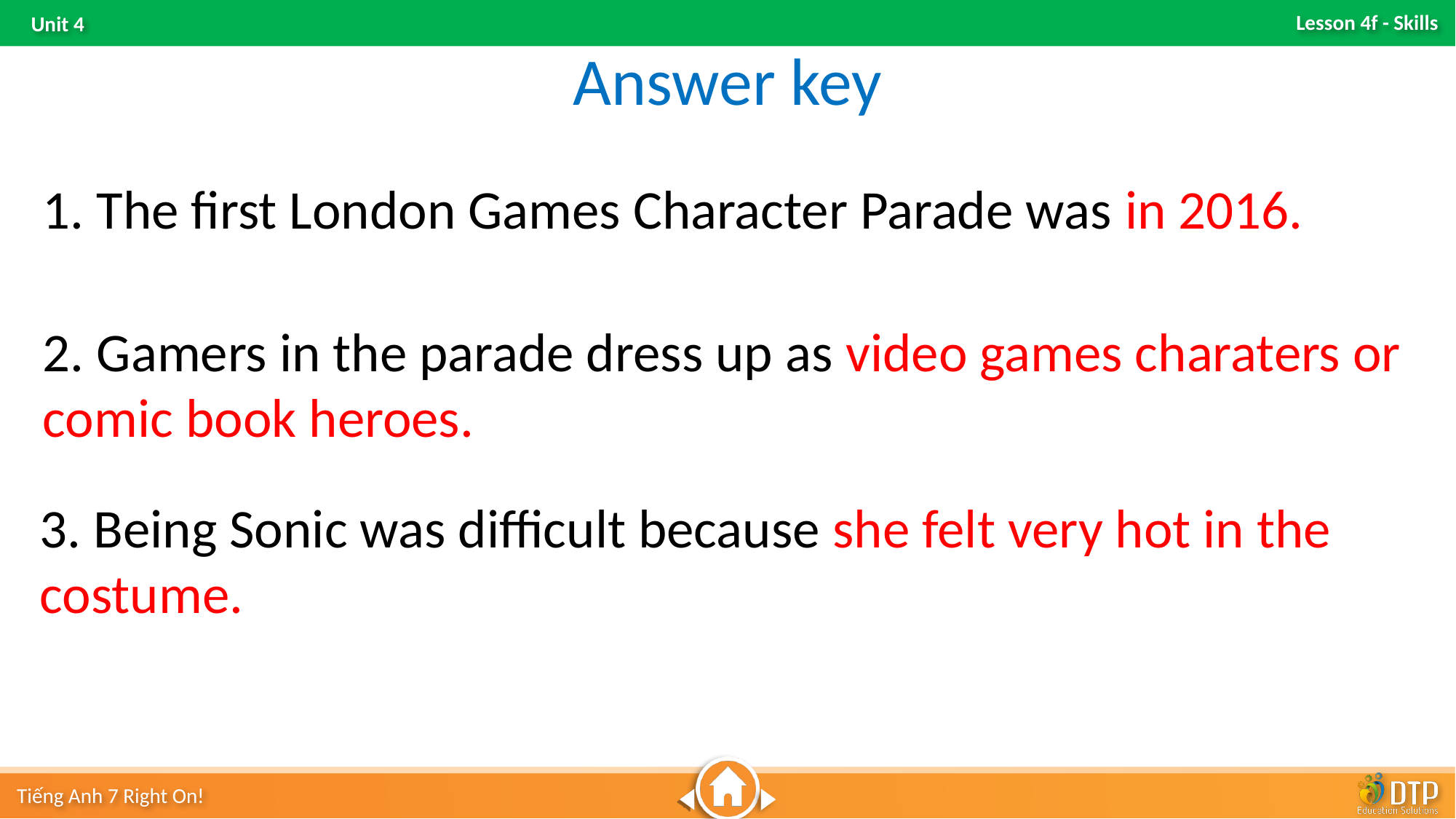

# Answer key
1. The first London Games Character Parade was in 2016.
2. Gamers in the parade dress up as video games charaters or comic book heroes.
3. Being Sonic was difficult because she felt very hot in the costume.